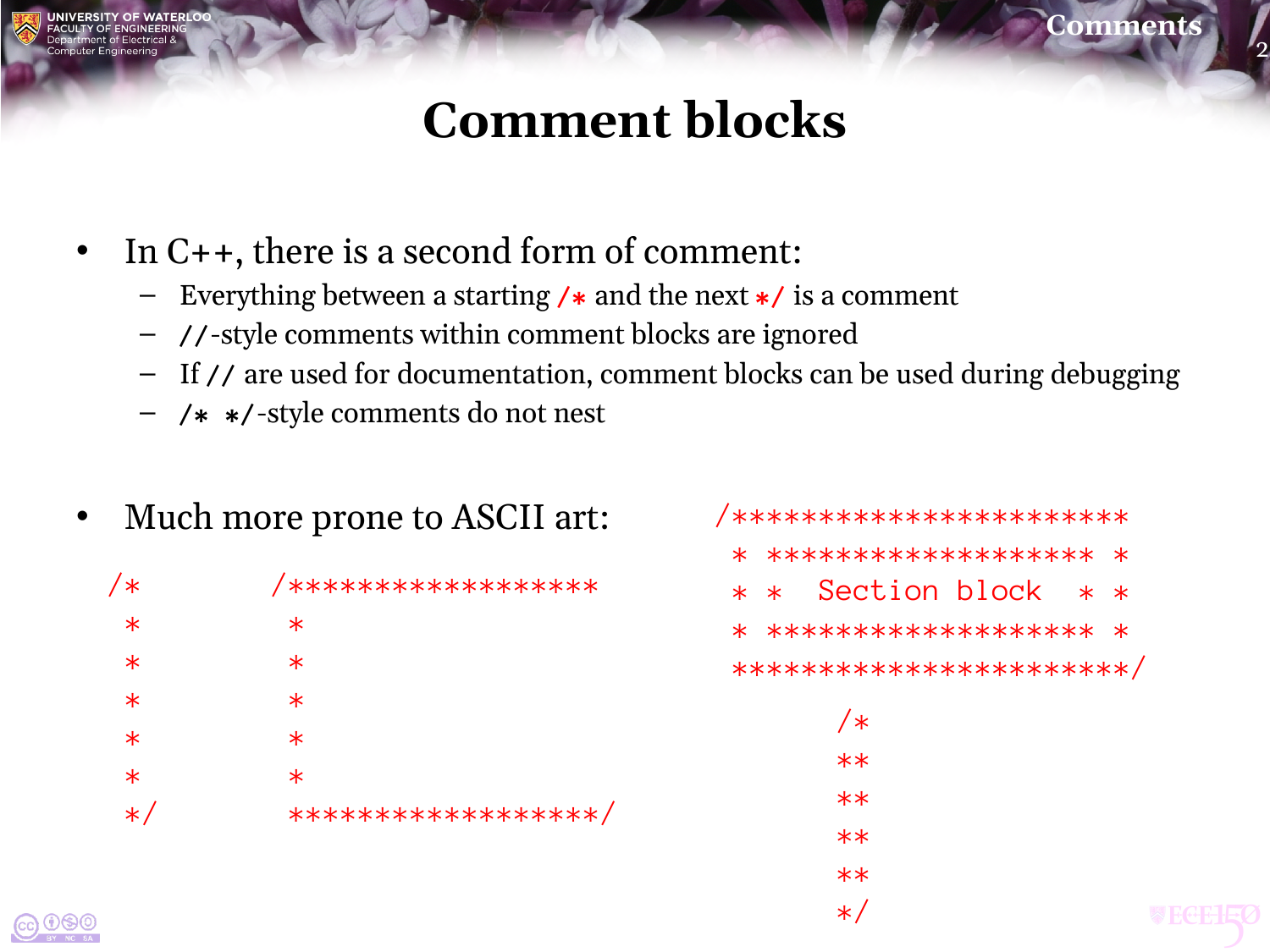

# Comment blocks
In C++, there is a second form of comment:
Everything between a starting /* and the next */ is a comment
//-style comments within comment blocks are ignored
If // are used for documentation, comment blocks can be used during debugging
/* */-style comments do not nest

Much more prone to ascii art:
/***********************
 * ******************* *
 * *  Section block  * *
 * ******************* *
 ***********************/
/******************
 *
 *
 *
 *
 *
 ******************/
/*
 *
 *
 *
 *
 *
 */
/*
**
**
**
**
*/